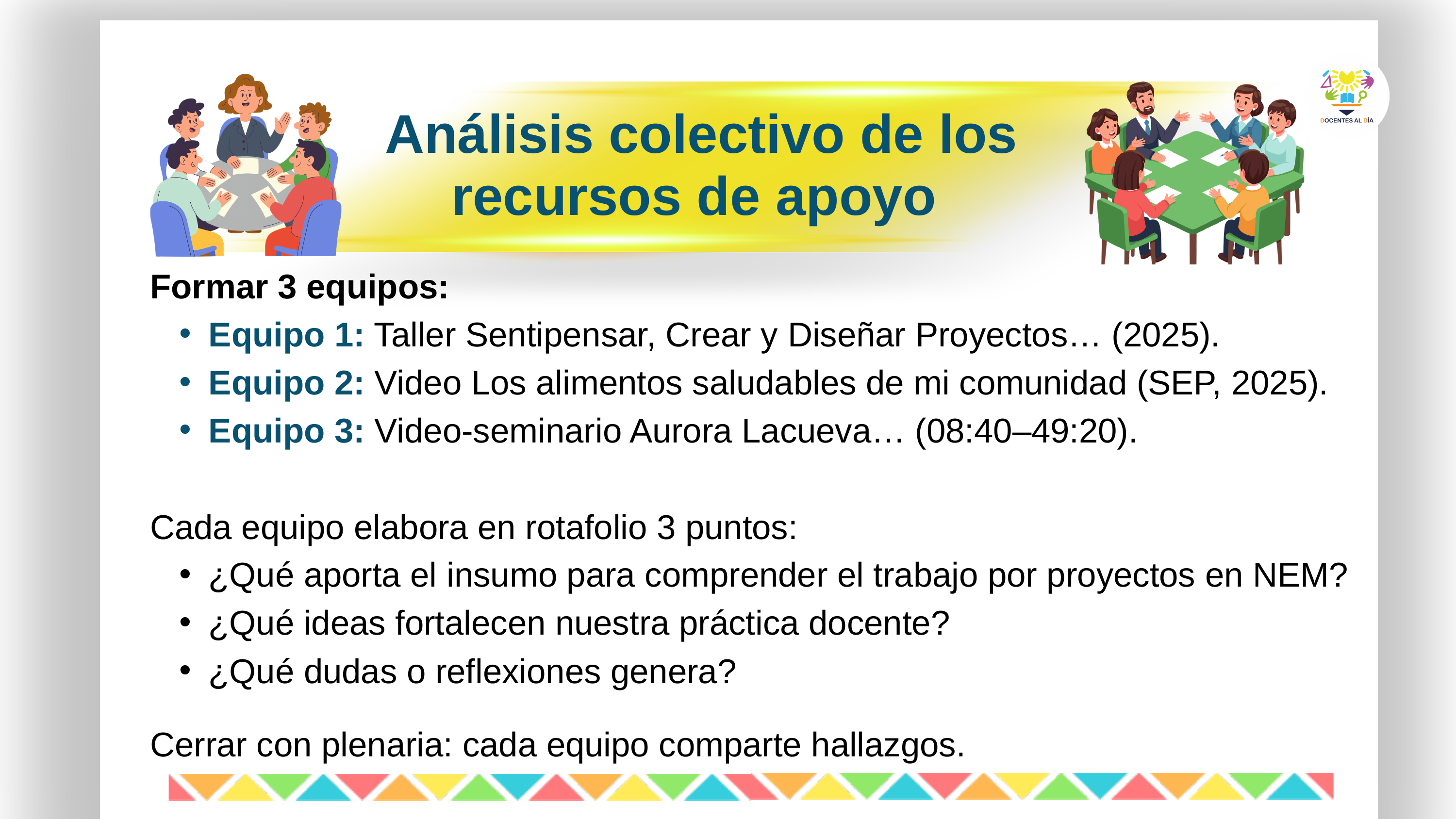

Análisis colectivo de los recursos de apoyo
Formar 3 equipos:
Equipo 1: Taller Sentipensar, Crear y Diseñar Proyectos… (2025).
Equipo 2: Video Los alimentos saludables de mi comunidad (SEP, 2025).
Equipo 3: Video-seminario Aurora Lacueva… (08:40–49:20).

Cada equipo elabora en rotafolio 3 puntos:
¿Qué aporta el insumo para comprender el trabajo por proyectos en NEM?
¿Qué ideas fortalecen nuestra práctica docente?
¿Qué dudas o reflexiones genera?

Cerrar con plenaria: cada equipo comparte hallazgos.